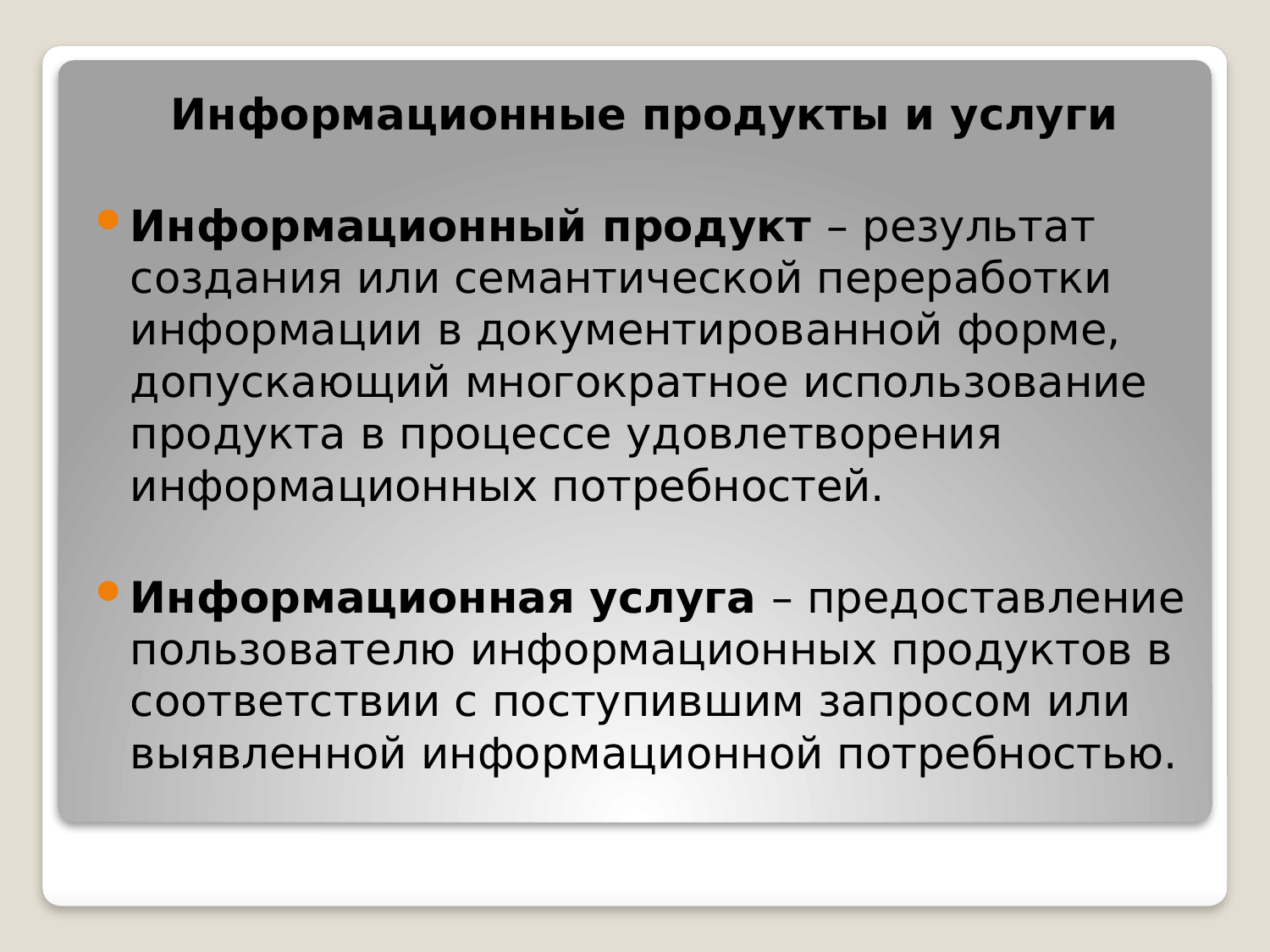

Информационные продукты и услуги

Информационный продукт – результат создания или семантической переработки информации в документированной форме, допускающий многократное использование продукта в процессе удовлетворения информационных потребностей.

Информационная услуга – предоставление пользователю информационных продуктов в соответствии с поступившим запросом или выявленной информационной потребностью.